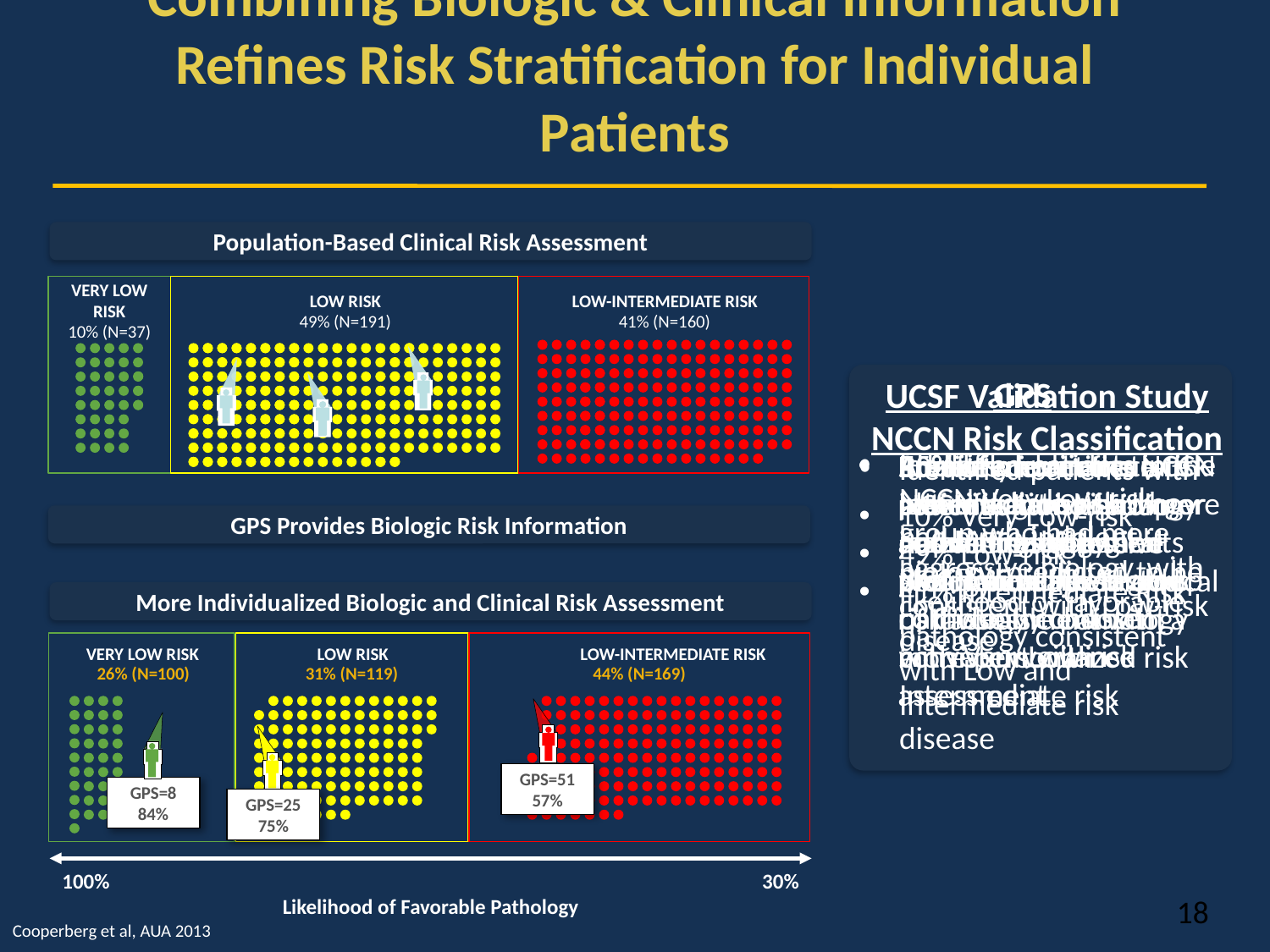

# Combining Biologic & Clinical Information Refines Risk Stratification for Individual Patients
Population-Based Clinical Risk Assessment
VERY LOW RISK

LOW RISK
LOW-INTERMEDIATE RISK
49% (N=191)
41% (N=160)
10% (N=37)

GPS
UCSF Validation Study NCCN Risk Classification

10% Very Low-risk
49% Low-risk
41% Intermediate Risk

Enables more accurate identification of a larger population of patients who can more confidently choose active surveillance
35% of men in the NCCN Low-risk group had more indolent biology and likelihood of favorable pathology consistent with Very Low-risk
Predicted which patients have risk consistent with their NCCN clinical risk group
Adds more accurate risk assessment by combining biological and clinical risk factors
Precisely identifies a patient’s tumor biology and refines the population-based clinical risk assessment with a more personalized risk assessment
10% of men in the NCCN Low-risk group had more aggressive biology and likelihood of favorable pathology consistent with Intermediate risk
Identified patients in the NCCN Very Low-risk group who had more aggressive biology, with likelihood of favorable pathology consistent with Low and Intermediate risk disease
Identified patients with Intermediate risk who had more indolent biology, predicted to be consistent with Low-risk disease
GPS Provides Biologic Risk Information
More Individualized Biologic and Clinical Risk Assessment

VERY LOW RISK
LOW RISK
LOW-INTERMEDIATE RISK
100%
30%
Likelihood of Favorable Pathology
31% (N=119)
44% (N=169)
26% (N=100)

GPS=51
57%
GPS=8
84%
GPS=25
75%
18
Cooperberg et al, AUA 2013